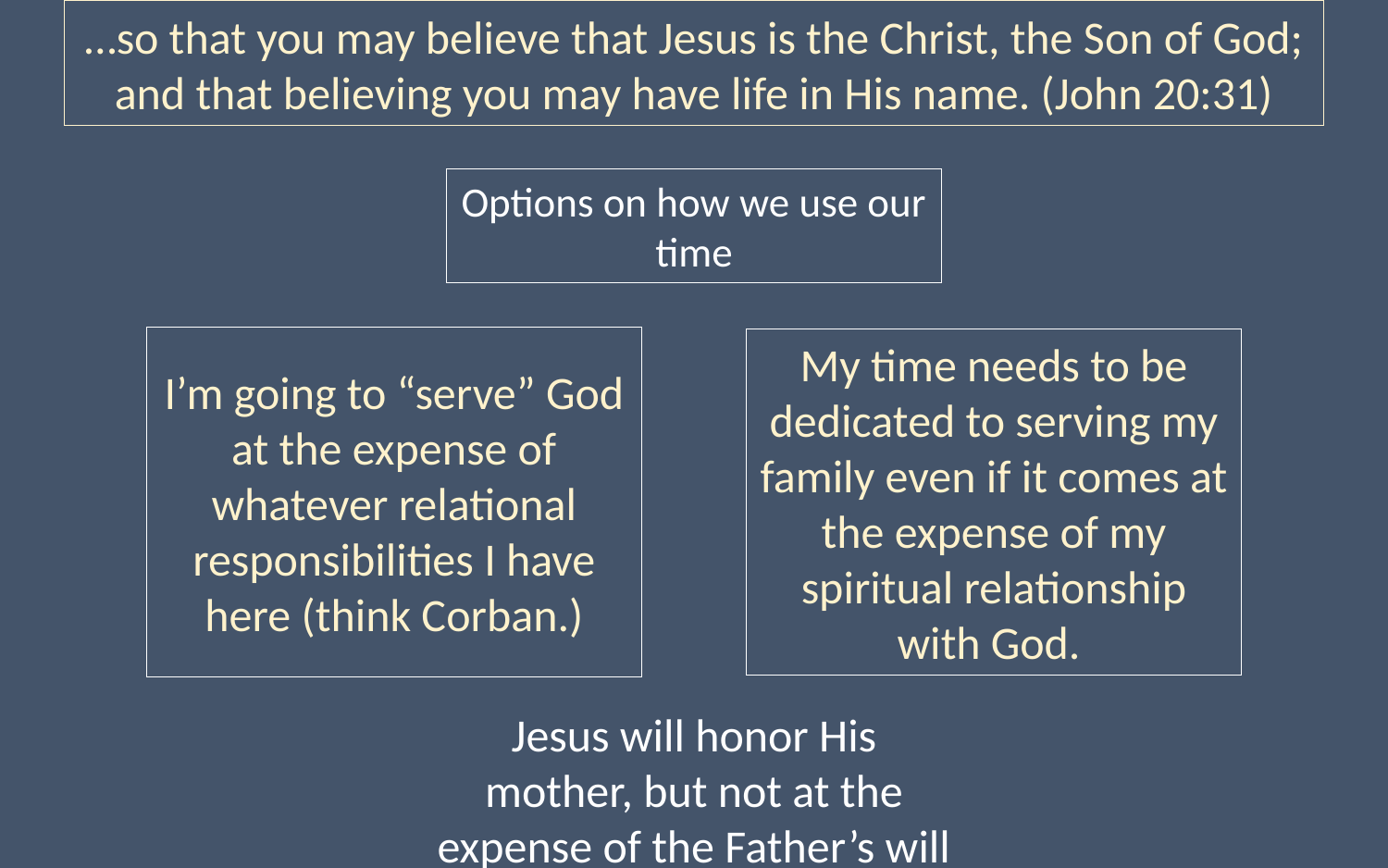

…so that you may believe that Jesus is the Christ, the Son of God; and that believing you may have life in His name. (John 20:31)
Options on how we use our time
I’m going to “serve” God at the expense of whatever relational responsibilities I have here (think Corban.)
My time needs to be dedicated to serving my family even if it comes at the expense of my spiritual relationship with God.
Jesus will honor His mother, but not at the expense of the Father’s will